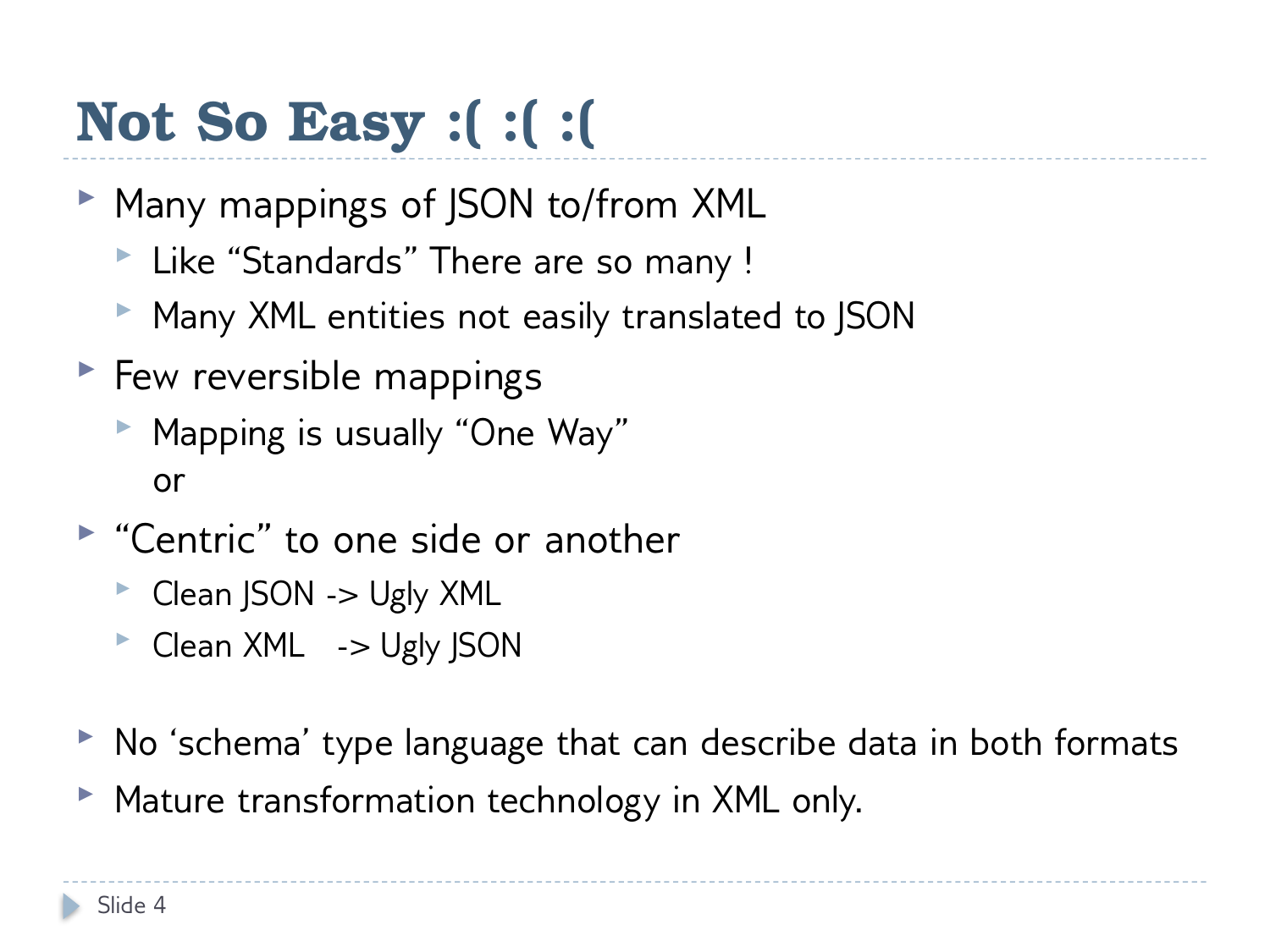

# Not So Easy :( :( :(
Many mappings of JSON to/from XML
Like “Standards” There are so many !
Many XML entities not easily translated to JSON
Few reversible mappings
Mapping is usually “One Way”
or
“Centric” to one side or another
Clean JSON -> Ugly XML
Clean XML   -> Ugly JSON
No ‘schema’ type language that can describe data in both formats
Mature transformation technology in XML only.
Slide 4